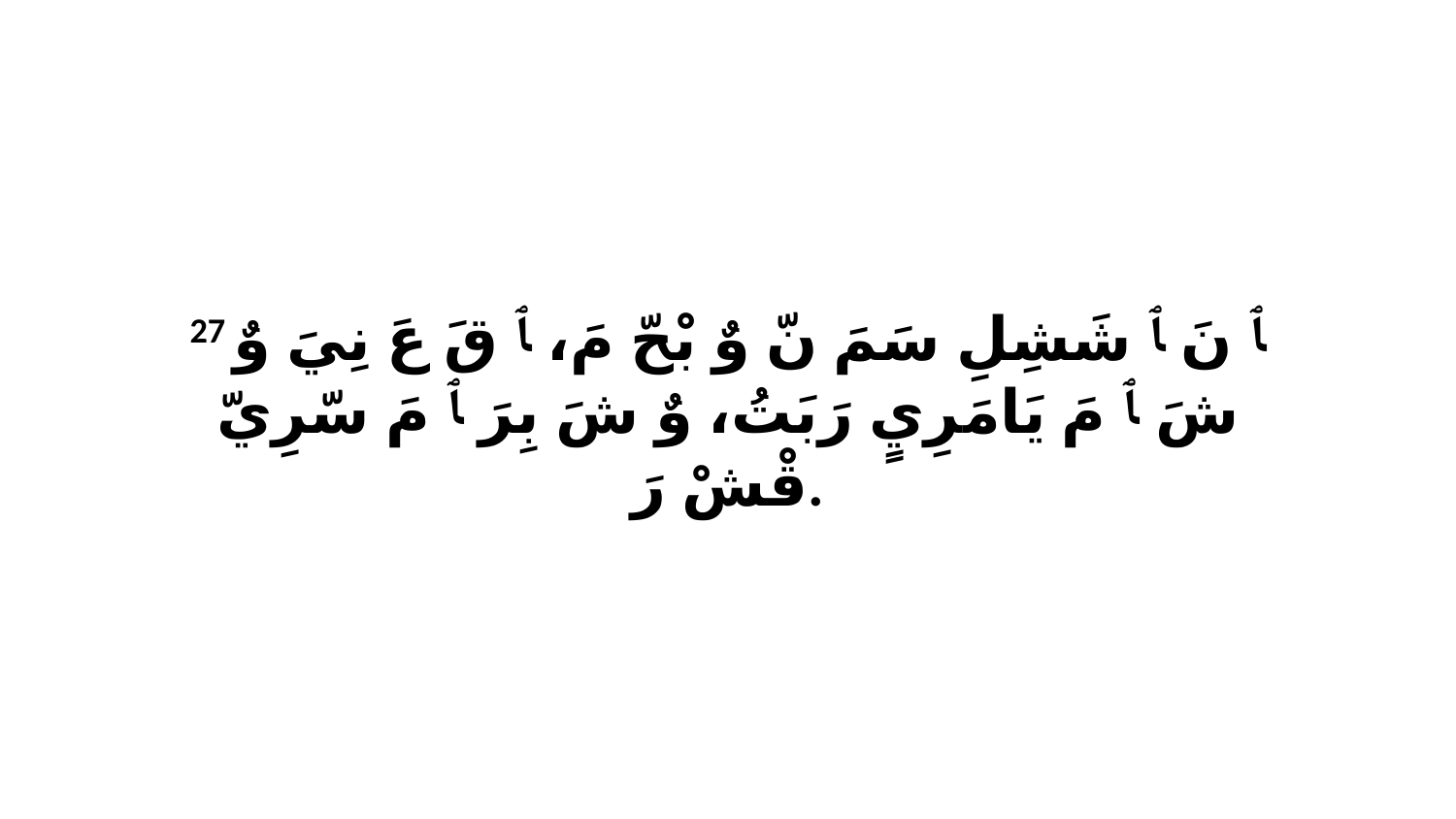

27 ﭑ نَ ﭑ شَشِلِ سَمَ نّ وٌ بْحّ مَ، ﭑ قَ عَ نِيَ وٌ شَ ﭑ مَ يَامَرِيٍ رَبَتُ، وٌ شَ بِرَ ﭑ مَ سّرِيّ قْشْ رَ.